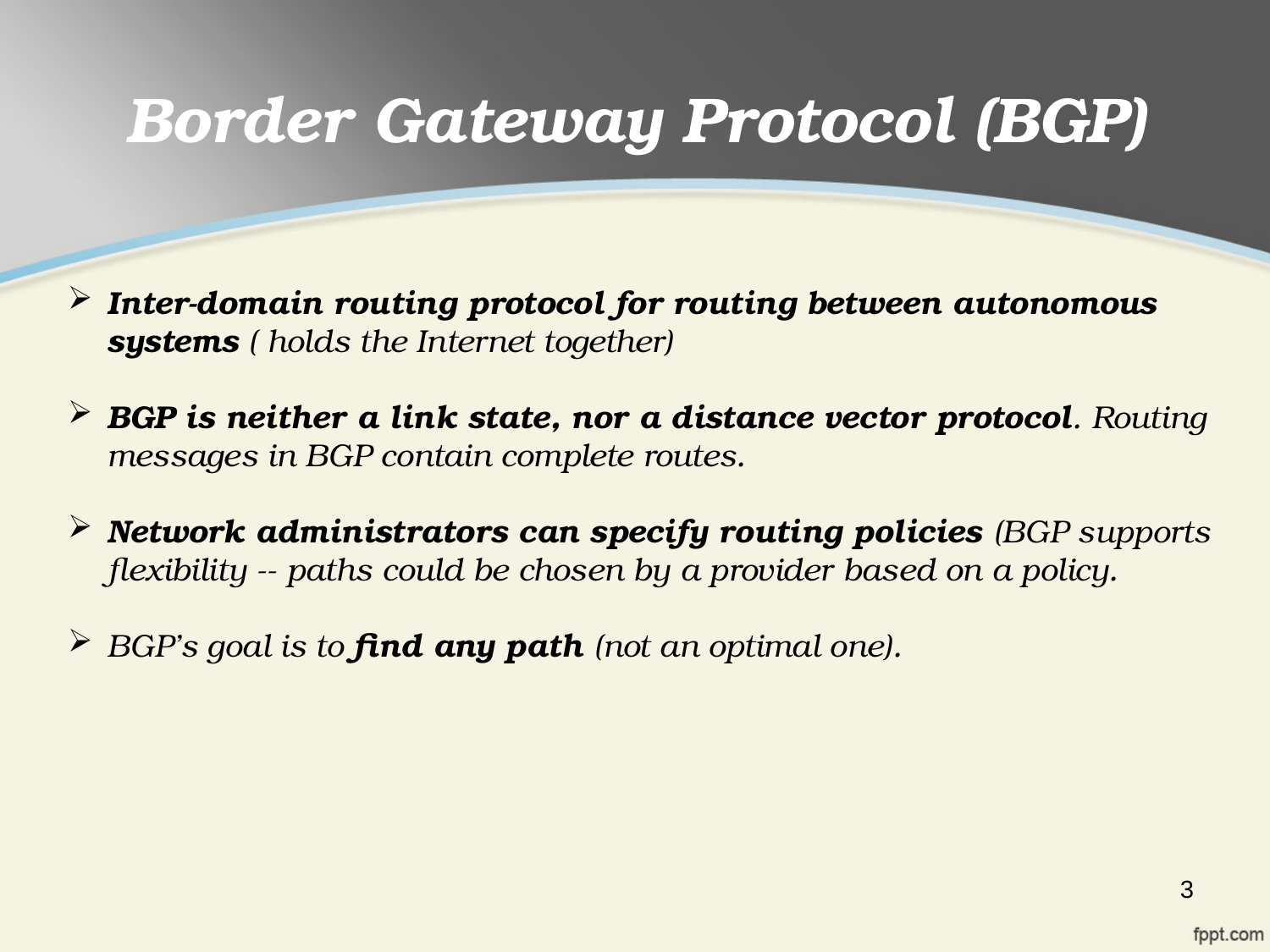

# Border Gateway Protocol (BGP)
Inter-domain routing protocol for routing between autonomous systems ( holds the Internet together)

BGP is neither a link state, nor a distance vector protocol. Routing messages in BGP contain complete routes.

Network administrators can specify routing policies (BGP supports flexibility -- paths could be chosen by a provider based on a policy.

BGP’s goal is to find any path (not an optimal one).
3